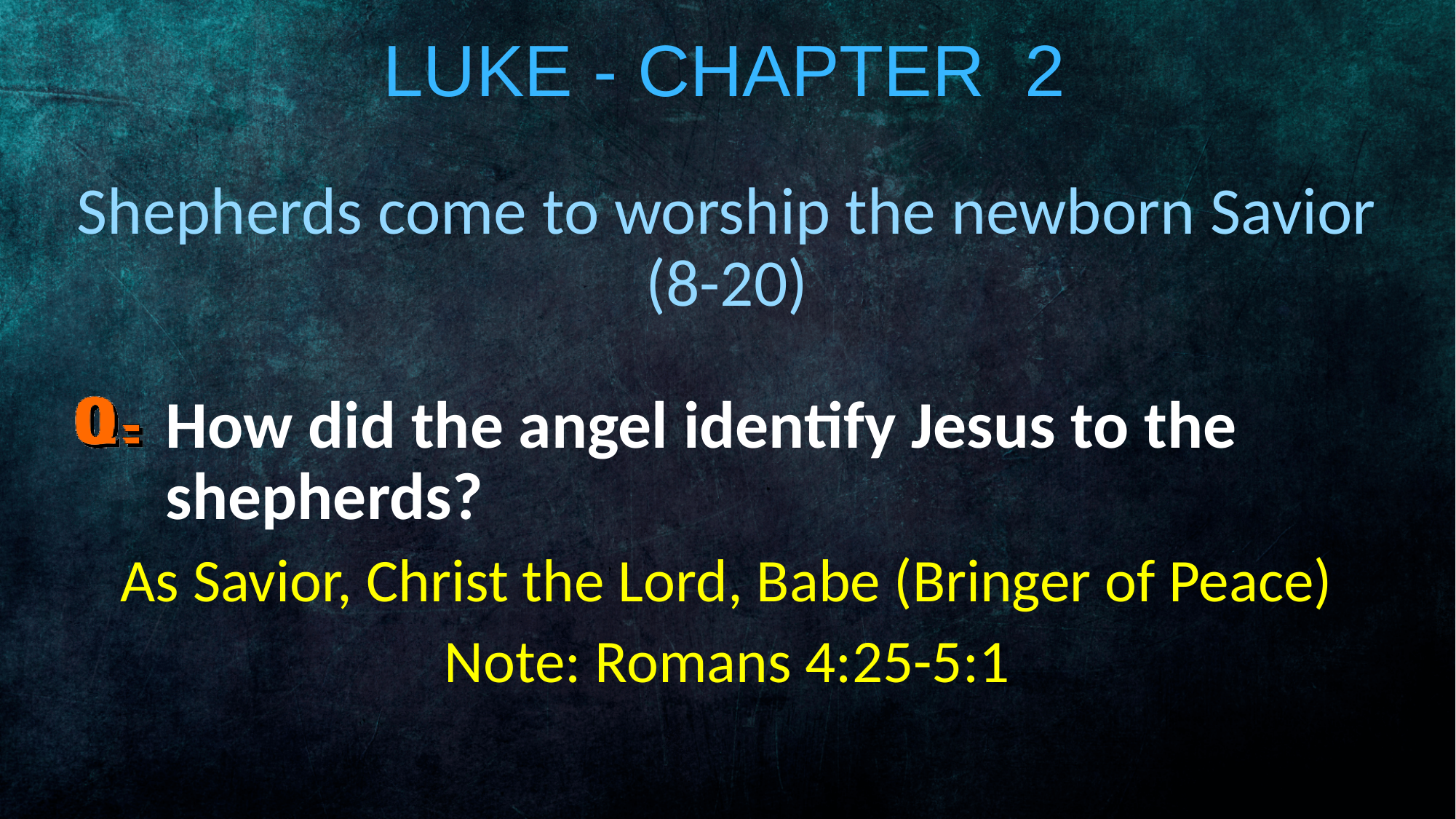

# Luke - Chapter  2
Shepherds come to worship the newborn Savior (8-20)

How did the angel identify Jesus to the shepherds?
As Savior, Christ the Lord, Babe (Bringer of Peace)
Note: Romans 4:25-5:1